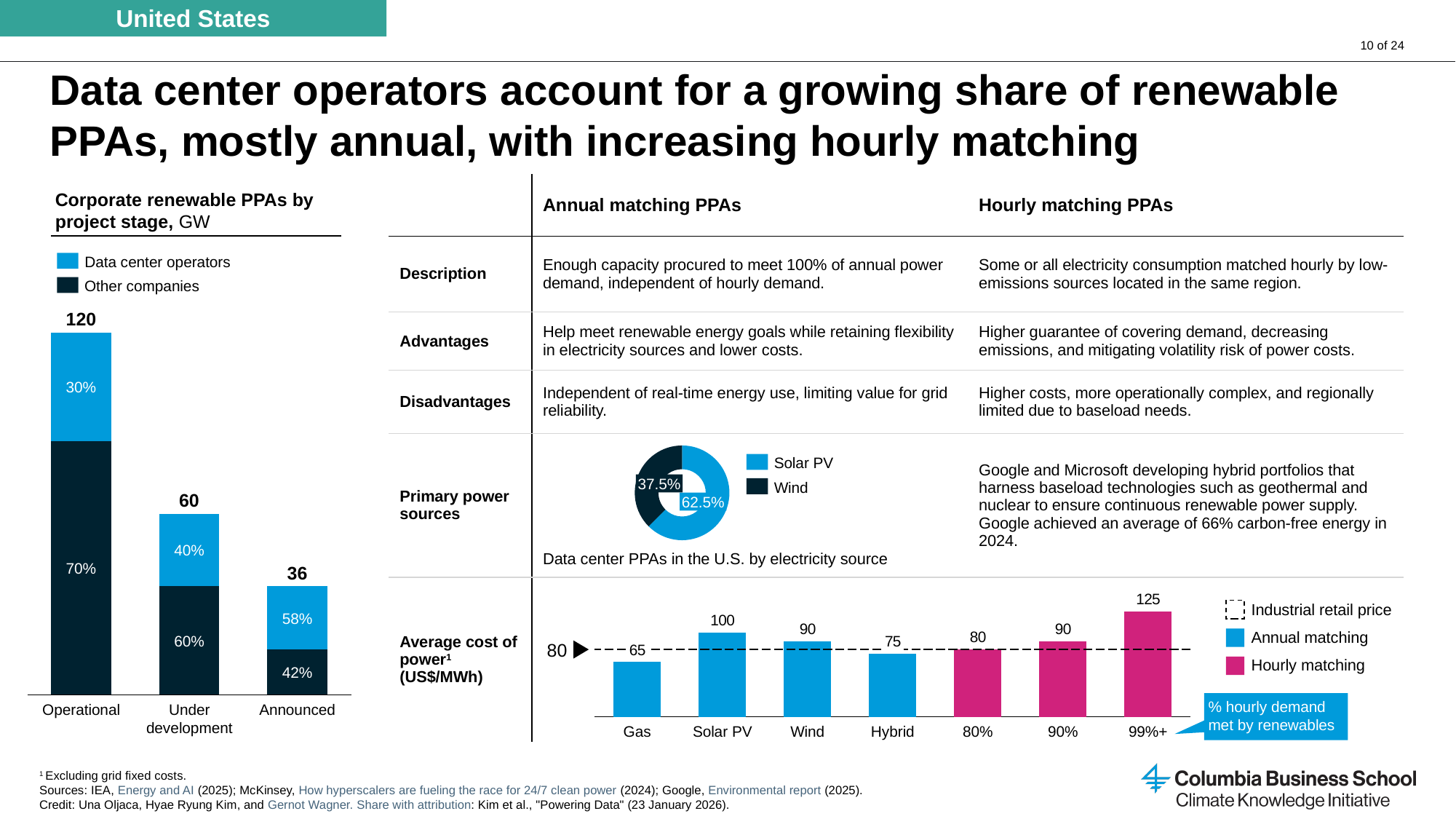

United States
# Data center operators account for a growing share of renewable PPAs, mostly annual, with increasing hourly matching
|  | Annual matching PPAs | Hourly matching PPAs |
| --- | --- | --- |
| Description | Enough capacity procured to meet 100% of annual power demand, independent of hourly demand. | Some or all electricity consumption matched hourly by low-emissions sources located in the same region. |
| Advantages | Help meet renewable energy goals while retaining flexibility in electricity sources and lower costs. | Higher guarantee of covering demand, decreasing emissions, and mitigating volatility risk of power costs. |
| Disadvantages | Independent of real-time energy use, limiting value for grid reliability. | Higher costs, more operationally complex, and regionally limited due to baseload needs. |
| Primary power sources | Data center PPAs in the U.S. by electricity source | Google and Microsoft developing hybrid portfolios that harness baseload technologies such as geothermal and nuclear to ensure continuous renewable power supply. Google achieved an average of 66% carbon-free energy in 2024. |
| Average cost of power1 (US$/MWh) |  |  |
Corporate renewable PPAs by project stage, GW
Data center operators

Other companies

120

### Chart

| Category |  |  |
|---|---|---|
30%

### Chart

| Category |  |
|---|---|
Solar PV

37.5%
Wind

60
62.5%
40%
70%
36

### Chart

| Category |  |
|---|---|
Industrial retail price

Annual matching

Hourly matching

58%
60%
80

42%
% hourly demand met by renewables
Operational
Under development
Announced
Gas
Solar PV
Wind
Hybrid
80%
90%
99%+

1 Excluding grid fixed costs.
Sources: IEA, Energy and AI (2025); McKinsey, How hyperscalers are fueling the race for 24/7 clean power (2024); Google, Environmental report (2025).
Credit: Una Oljaca, Hyae Ryung Kim, and Gernot Wagner. Share with attribution: Kim et al., "Powering Data" (23 January 2026).